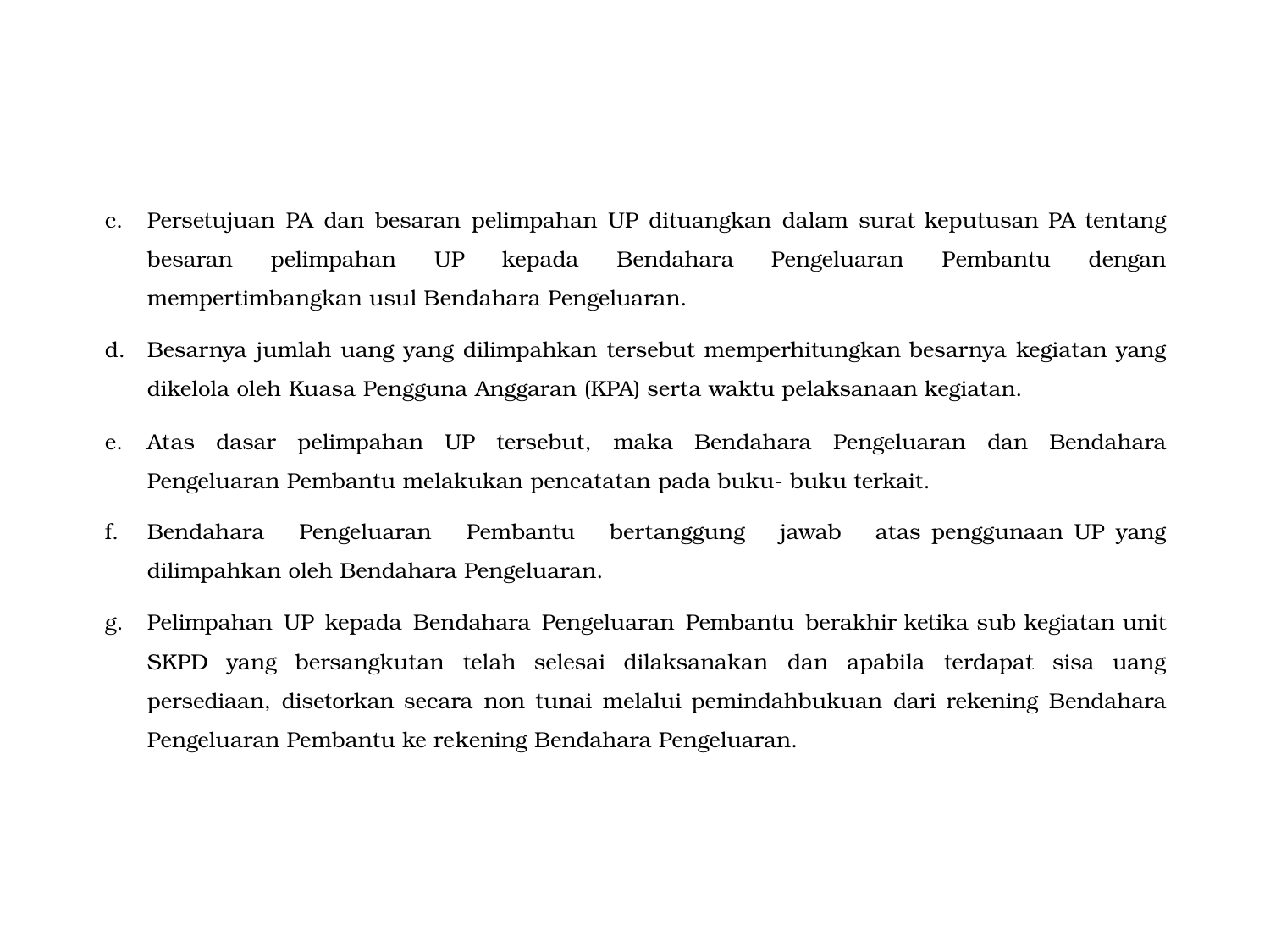

Persetujuan PA dan besaran pelimpahan UP dituangkan dalam surat keputusan PA tentang besaran pelimpahan UP kepada Bendahara Pengeluaran Pembantu dengan mempertimbangkan usul Bendahara Pengeluaran.
Besarnya jumlah uang yang dilimpahkan tersebut memperhitungkan besarnya kegiatan yang dikelola oleh Kuasa Pengguna Anggaran (KPA) serta waktu pelaksanaan kegiatan.
Atas dasar pelimpahan UP tersebut, maka Bendahara Pengeluaran dan Bendahara Pengeluaran Pembantu melakukan pencatatan pada buku- buku terkait.
Bendahara   Pengeluaran   Pembantu   bertanggung   jawab   atas penggunaan UP yang dilimpahkan oleh Bendahara Pengeluaran.
Pelimpahan UP kepada Bendahara Pengeluaran Pembantu berakhir ketika sub kegiatan unit SKPD yang bersangkutan telah selesai dilaksanakan dan apabila terdapat sisa uang persediaan, disetorkan secara non tunai melalui pemindahbukuan dari rekening Bendahara Pengeluaran Pembantu ke rekening Bendahara Pengeluaran.